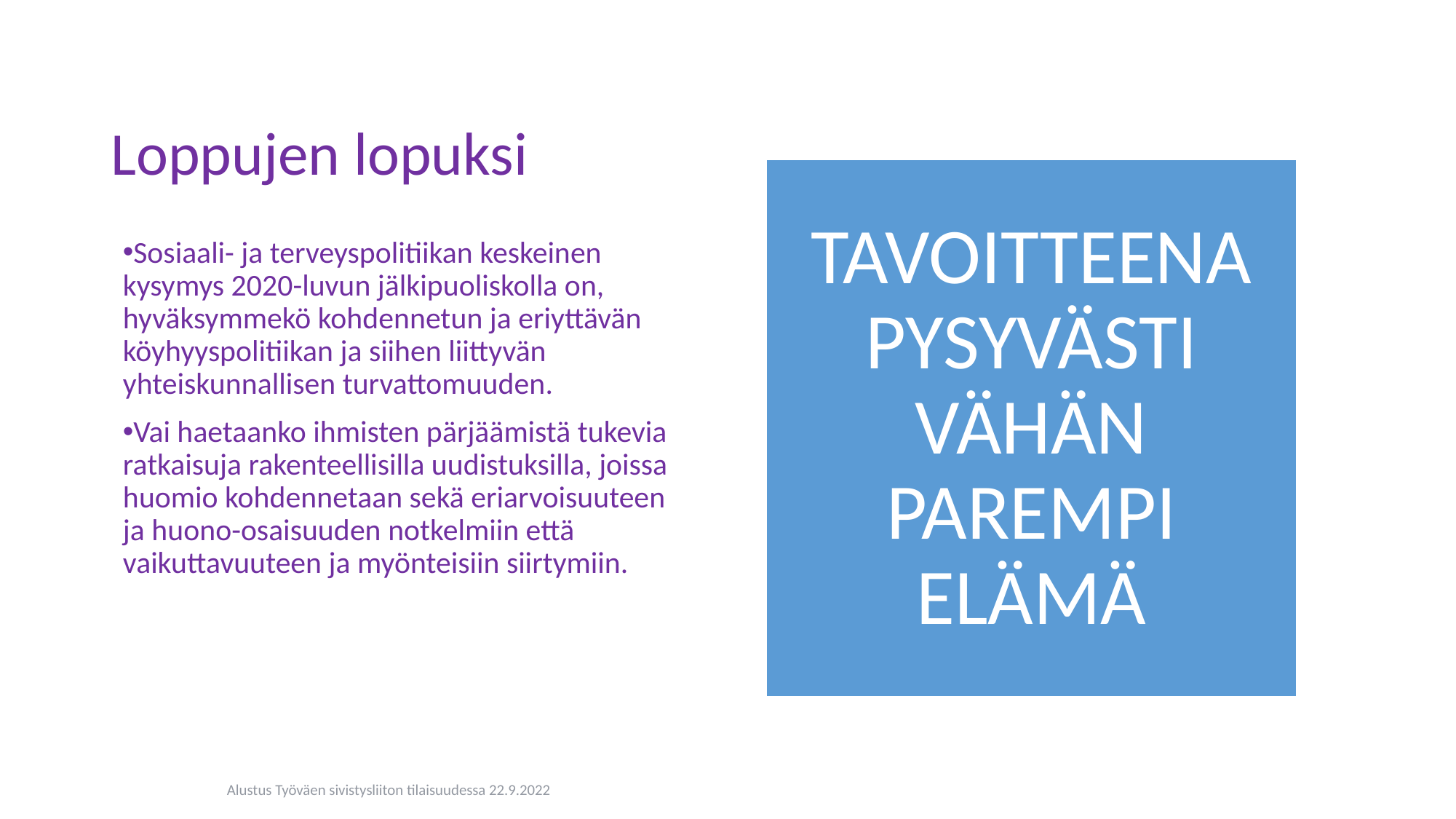

# Loppujen lopuksi
TAVOITTEENA PYSYVÄSTI VÄHÄN PAREMPI ELÄMÄ
Sosiaali- ja terveyspolitiikan keskeinen kysymys 2020-luvun jälkipuoliskolla on, hyväksymmekö kohdennetun ja eriyttävän köyhyyspolitiikan ja siihen liittyvän yhteiskunnallisen turvattomuuden.
Vai haetaanko ihmisten pärjäämistä tukevia ratkaisuja rakenteellisilla uudistuksilla, joissa huomio kohdennetaan sekä eriarvoisuuteen ja huono-osaisuuden notkelmiin että vaikuttavuuteen ja myönteisiin siirtymiin.

Alustus Työväen sivistysliiton tilaisuudessa 22.9.2022